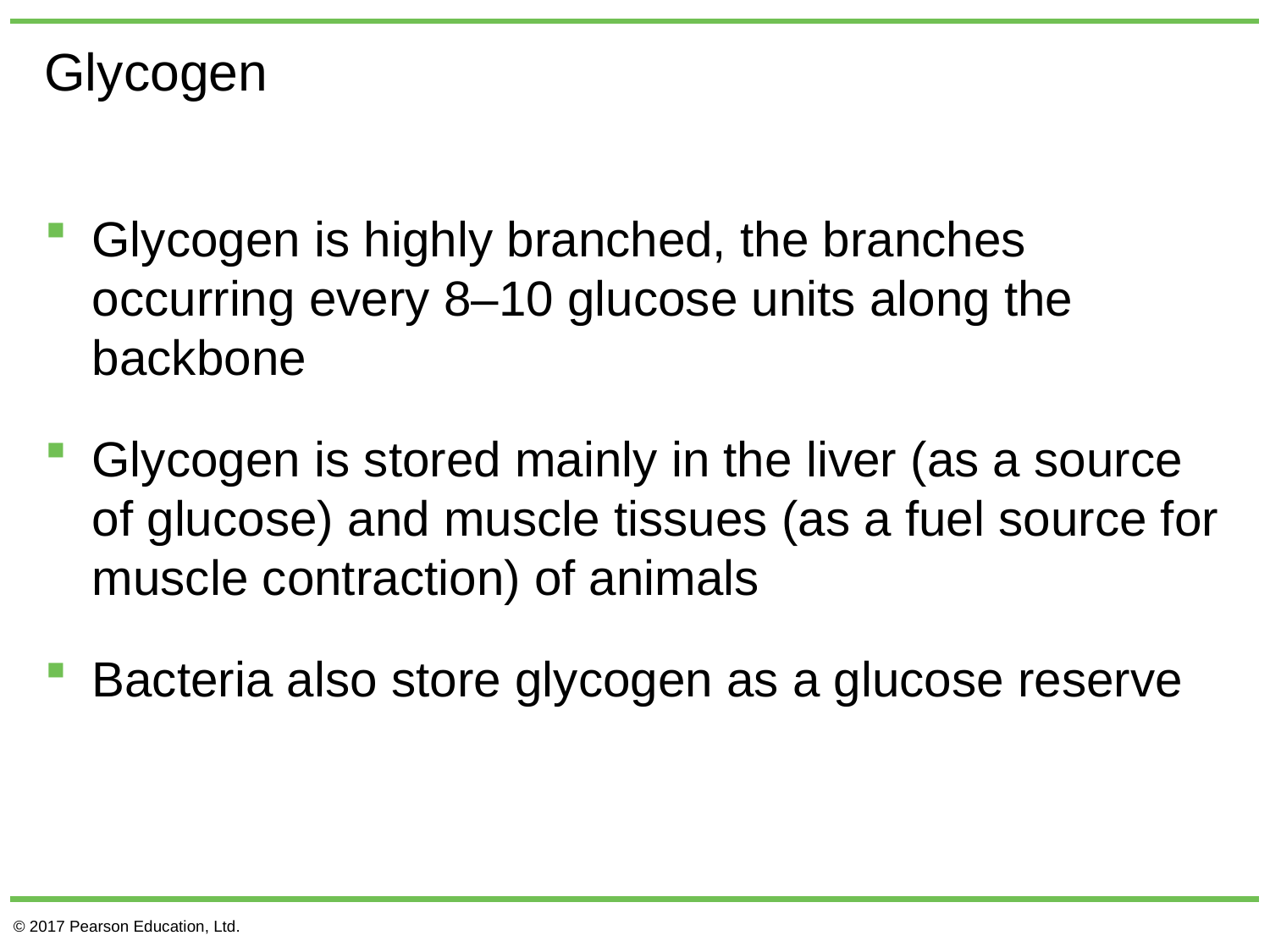

# Glycogen
Glycogen is highly branched, the branches occurring every 8–10 glucose units along the backbone
Glycogen is stored mainly in the liver (as a source of glucose) and muscle tissues (as a fuel source for muscle contraction) of animals
Bacteria also store glycogen as a glucose reserve
© 2017 Pearson Education, Ltd.